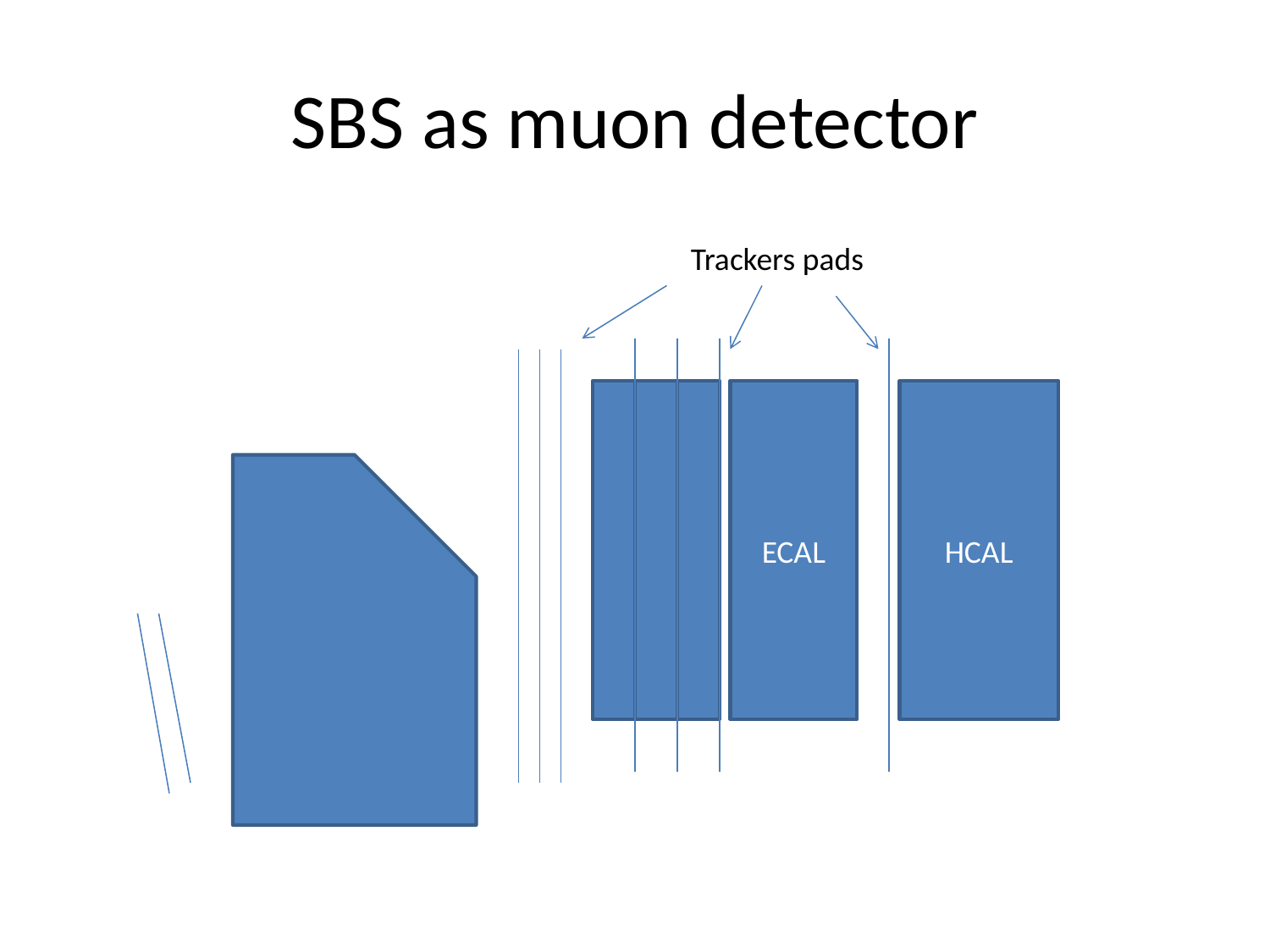

# SBS as muon detector

Trackers pads

ECAL
HCAL